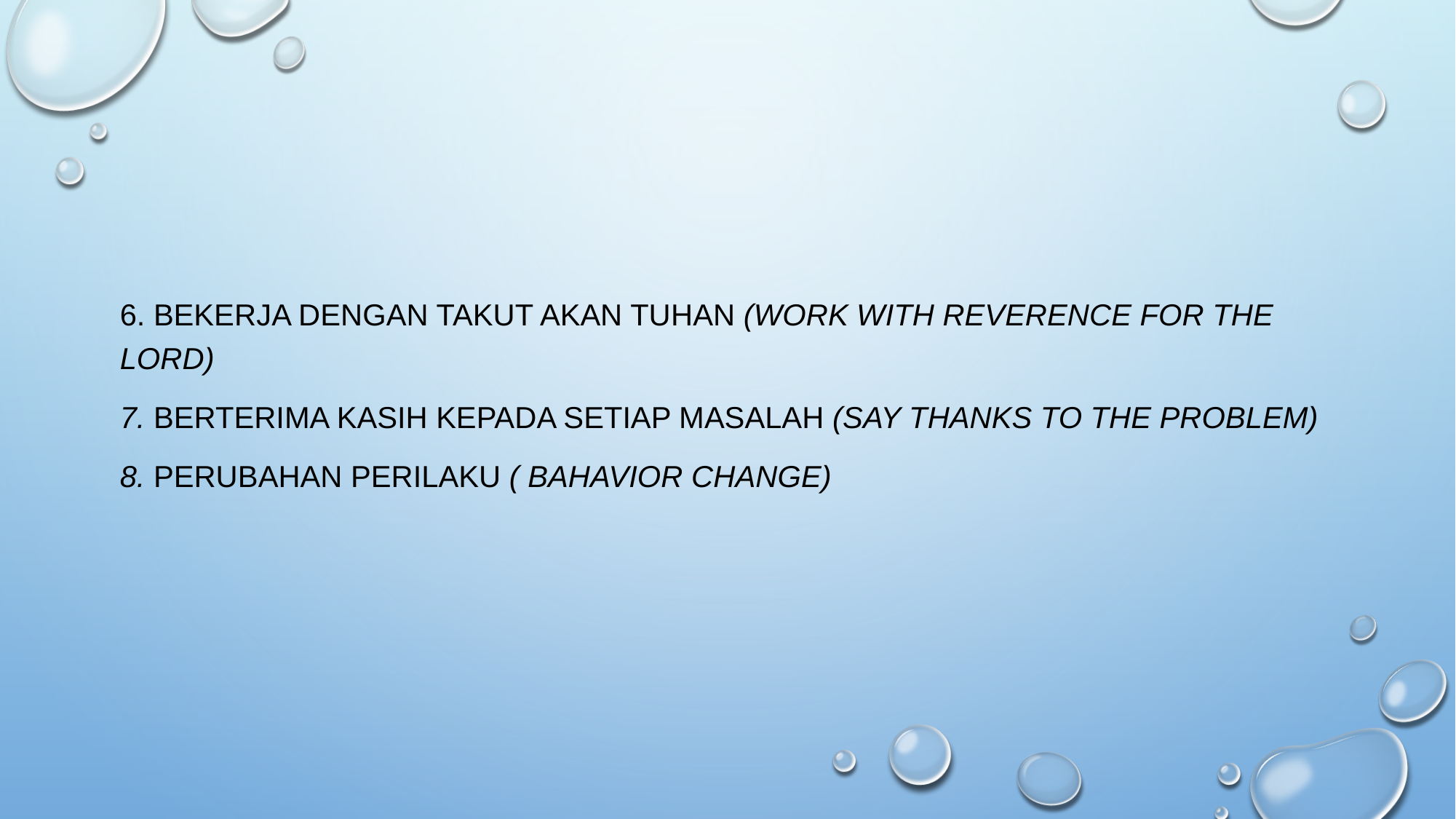

#
6. Bekerja dengan takut akan tuhan (work with reverence for the lord)
7. Berterima kasih kepada setiap masalah (say thanks to the problem)
8. Perubahan perilaku ( bahavior change)